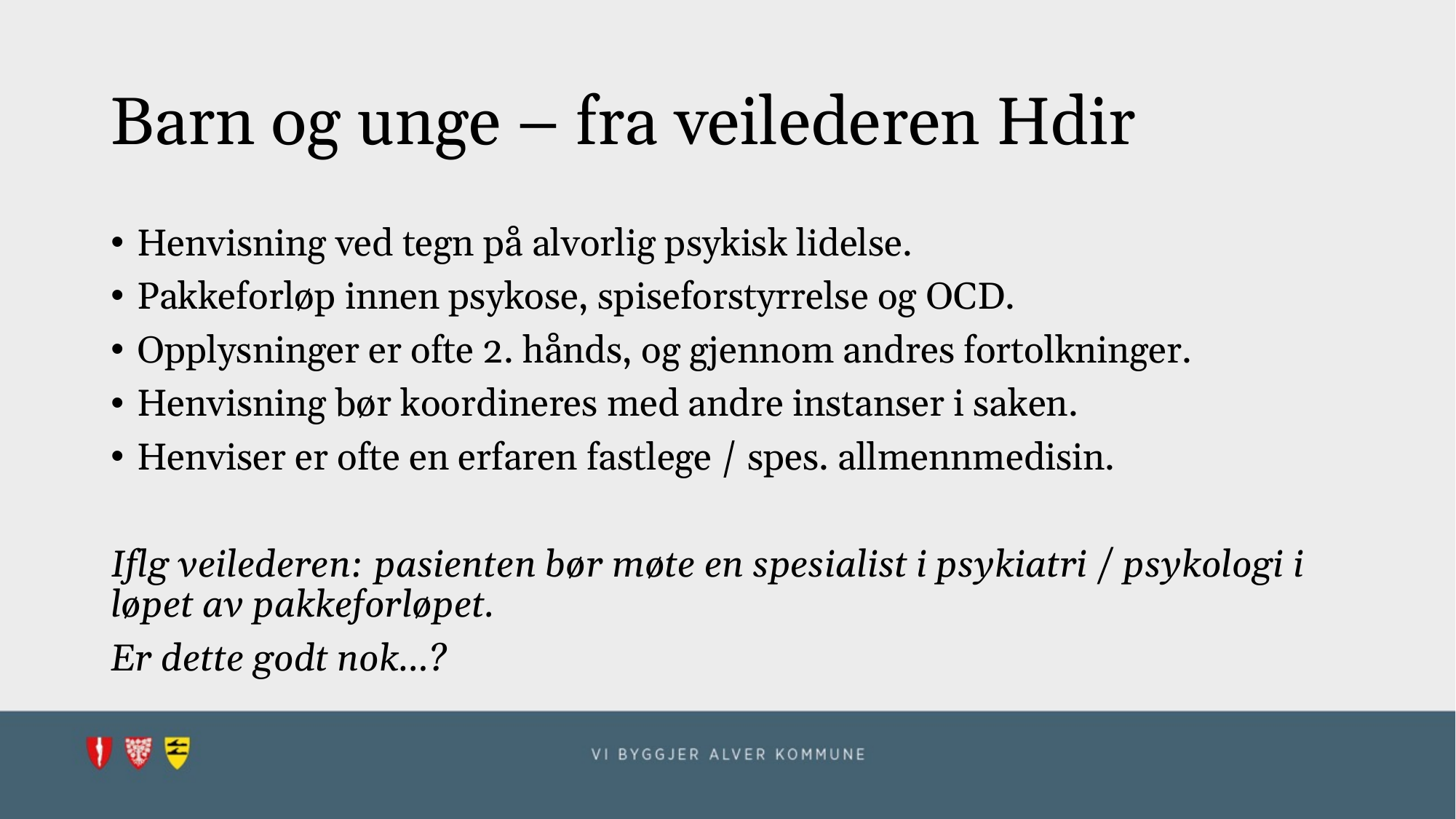

# Barn og unge – fra veilederen Hdir
Henvisning ved tegn på alvorlig psykisk lidelse.
Pakkeforløp innen psykose, spiseforstyrrelse og OCD.
Opplysninger er ofte 2. hånds, og gjennom andres fortolkninger.
Henvisning bør koordineres med andre instanser i saken.
Henviser er ofte en erfaren fastlege / spes. allmennmedisin.

Iflg veilederen: pasienten bør møte en spesialist i psykiatri / psykologi i løpet av pakkeforløpet.
Er dette godt nok…?